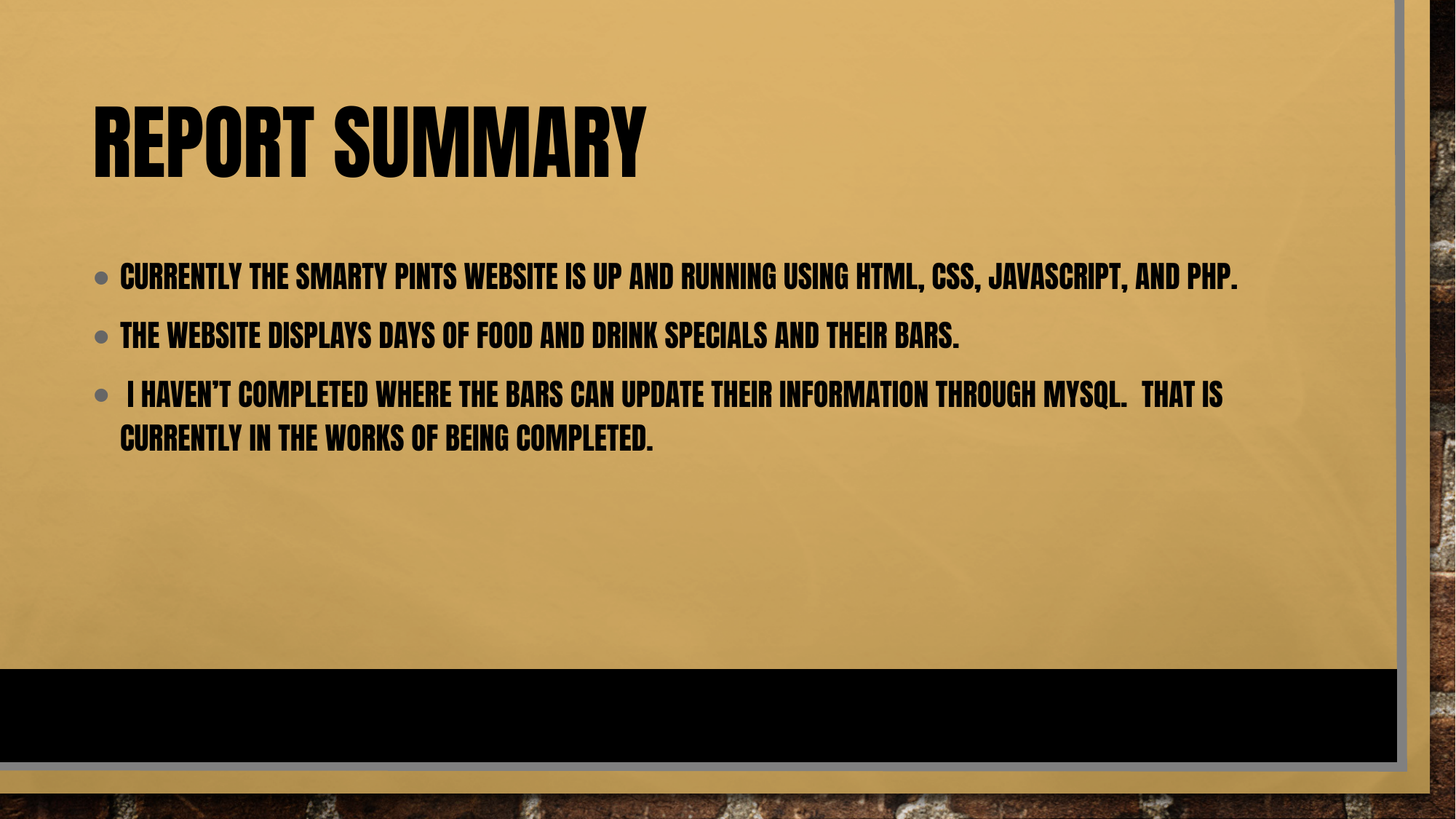

# Report Summary
Currently the smarty pints website is up and running using html, css, JavaScript, and php.
The website displays days of food and drink specials and their bars.
 i haven’t completed where the bars can update their information through MySQL.  That is currently in the works of being completed.